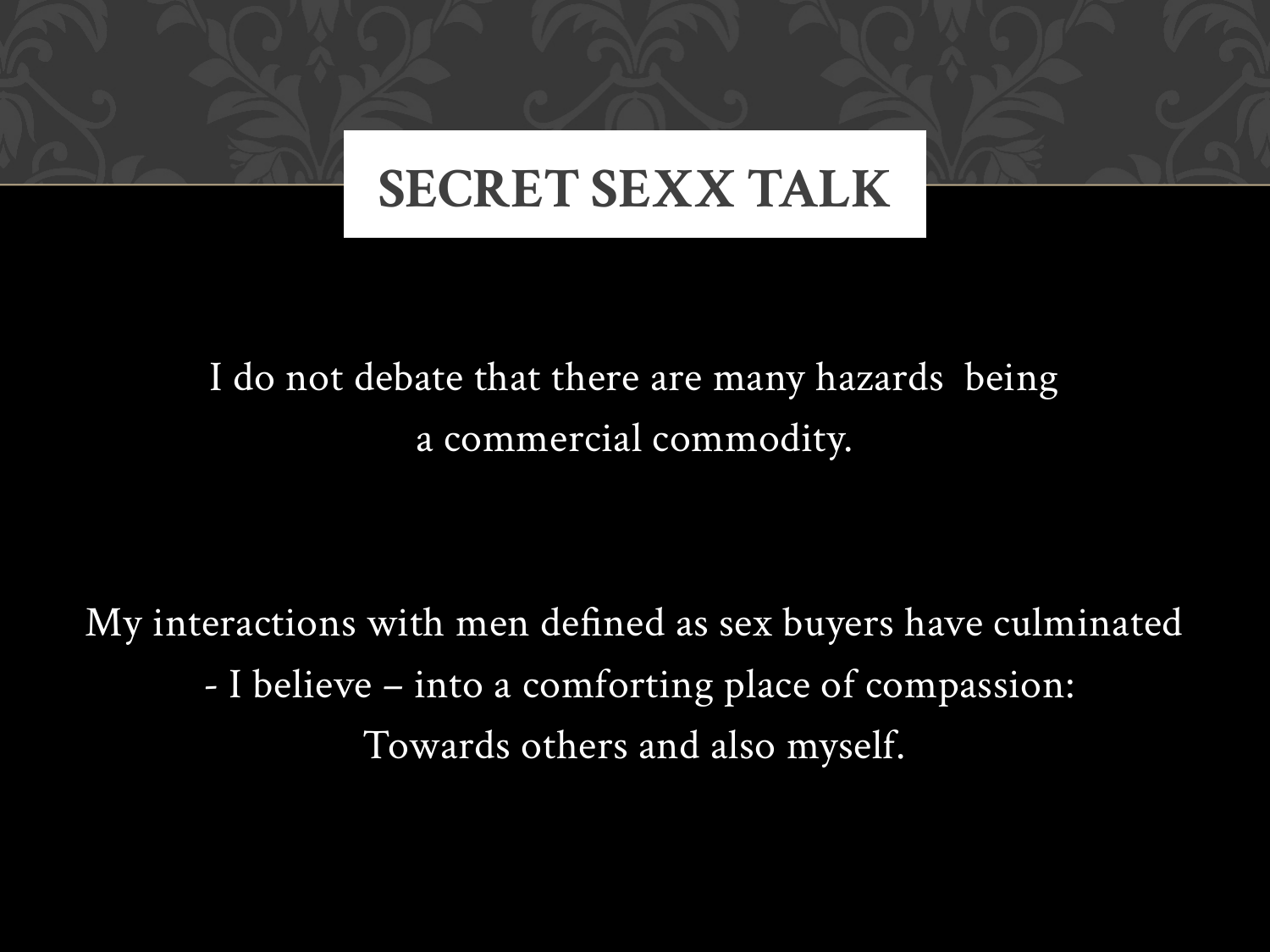

# Secret sexx talk

 I do not debate that there are many hazards  being
a commercial commodity.

My interactions with men defined as sex buyers have culminated
 - I believe – into a comforting place of compassion:
Towards others and also myself.